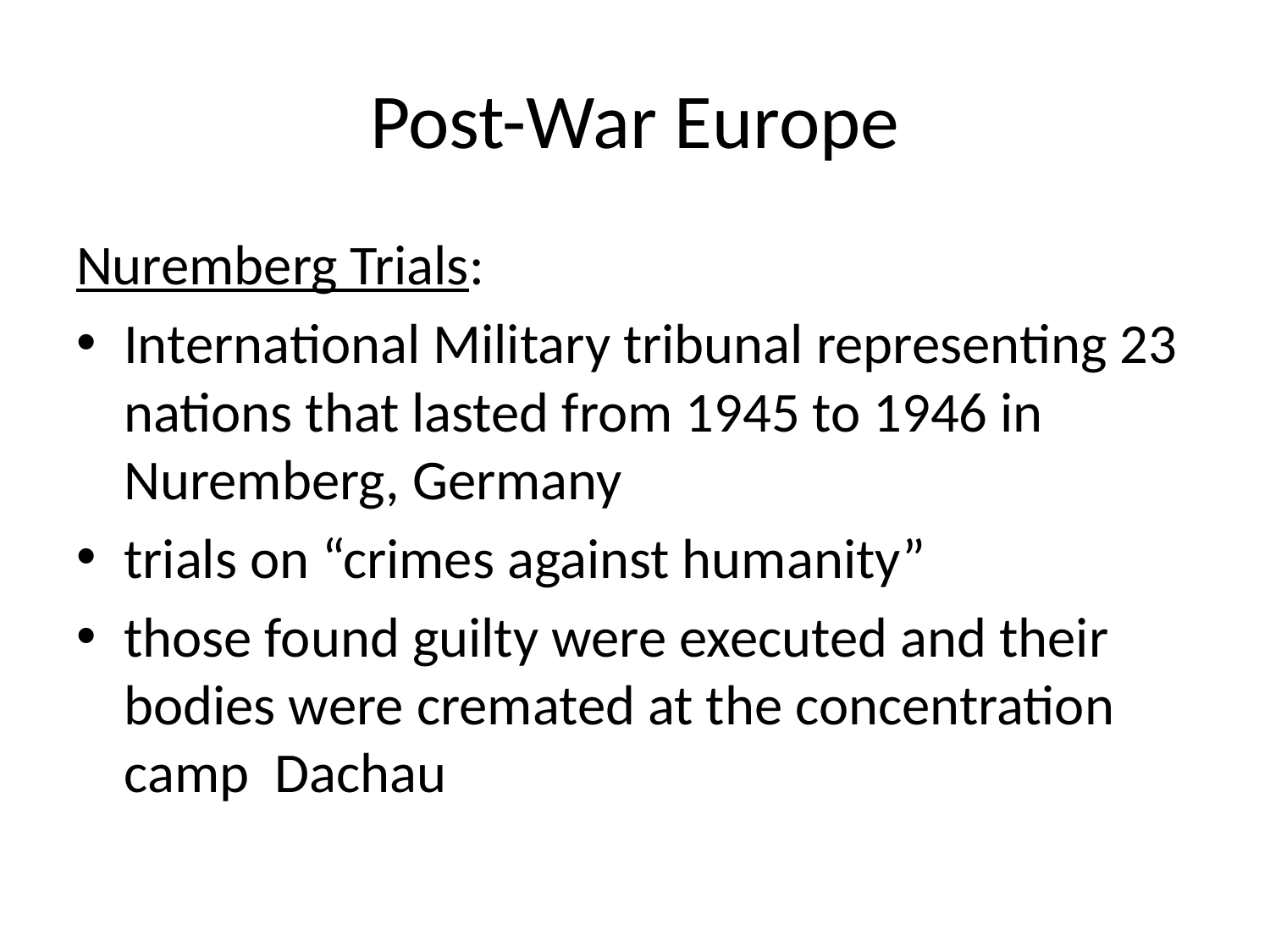

# Post-War Europe
Nuremberg Trials:
International Military tribunal representing 23 nations that lasted from 1945 to 1946 in Nuremberg, Germany
trials on “crimes against humanity”
those found guilty were executed and their bodies were cremated at the concentration camp  Dachau